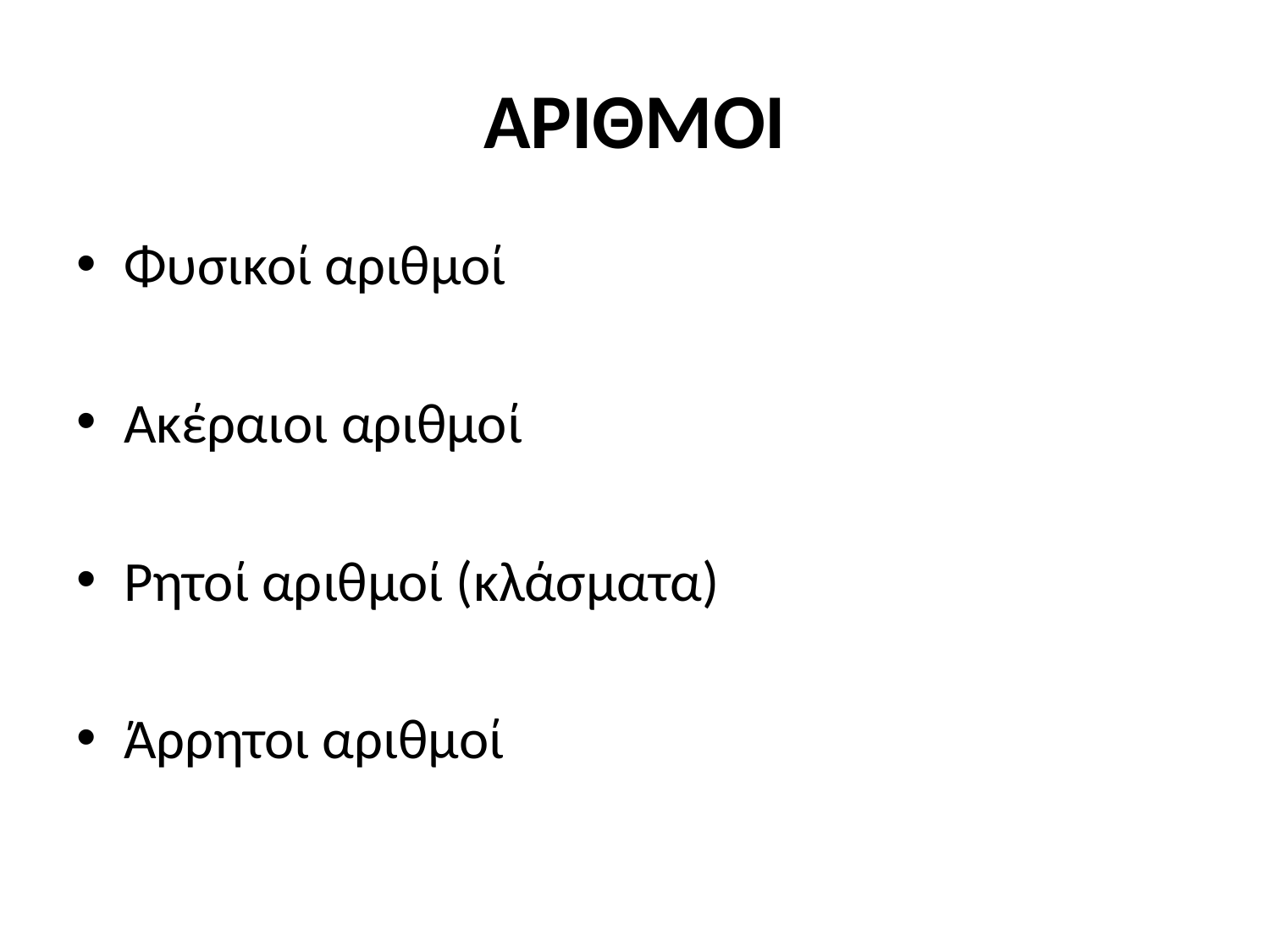

# ΑΡΙΘΜΟΙ
Φυσικοί αριθμοί

Ακέραιοι αριθμοί

Ρητοί αριθμοί (κλάσματα)

Άρρητοι αριθμοί